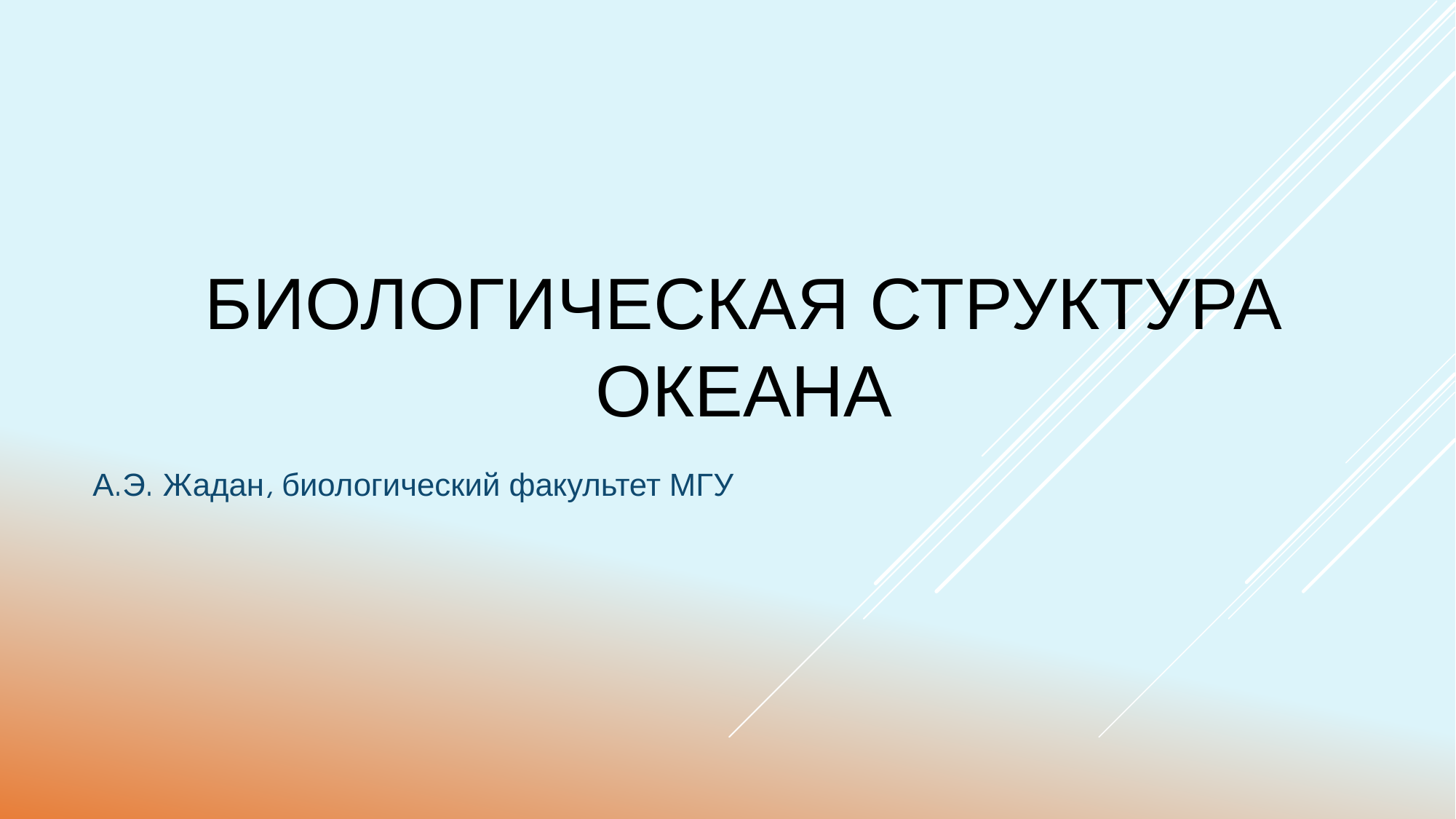

# Биологическая структура океана
А.Э. Жадан, биологический факультет МГУ